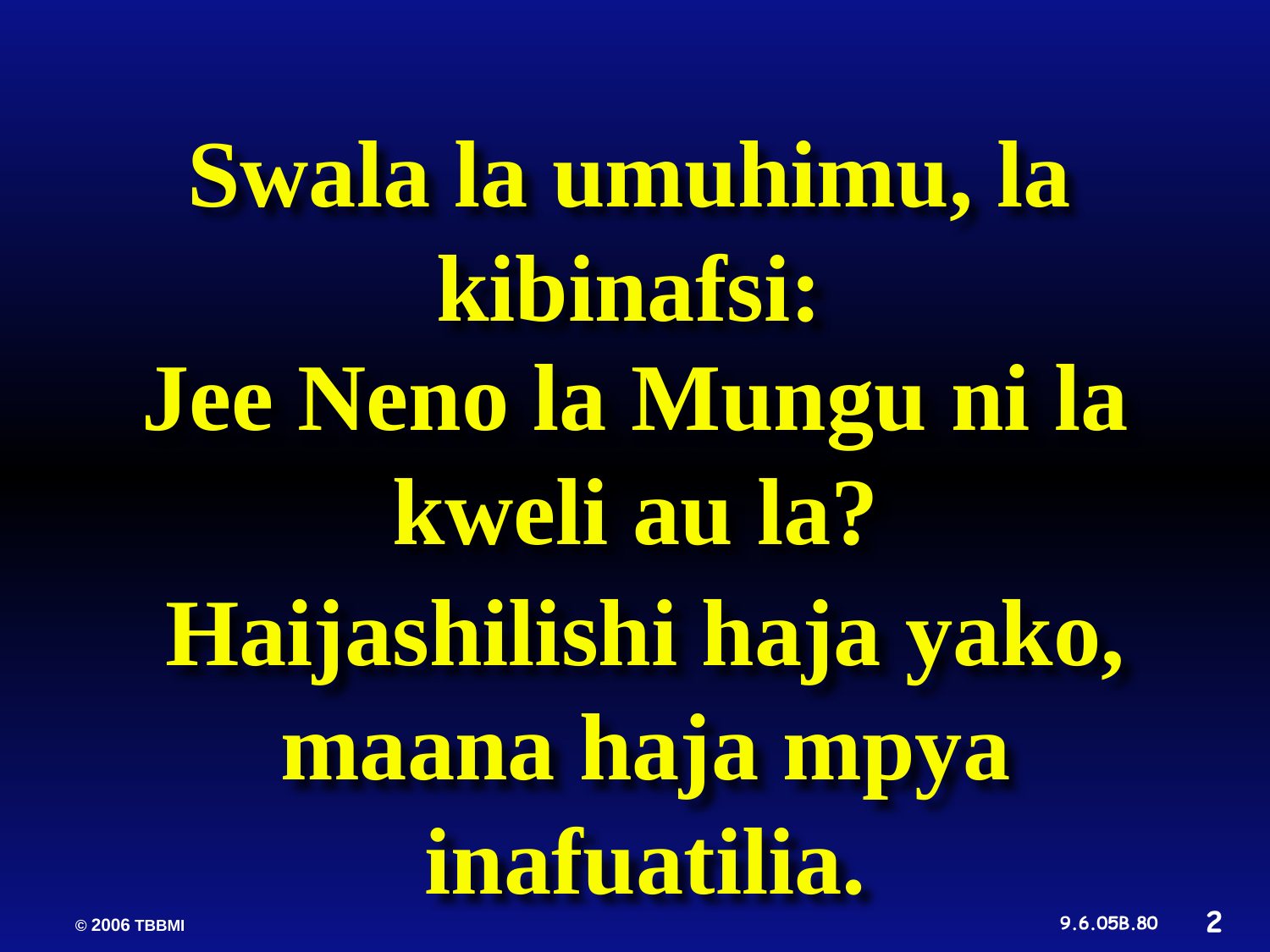

Swala la umuhimu, la kibinafsi:
Jee Neno la Mungu ni la kweli au la?
Haijashilishi haja yako, maana haja mpya inafuatilia.

2

80